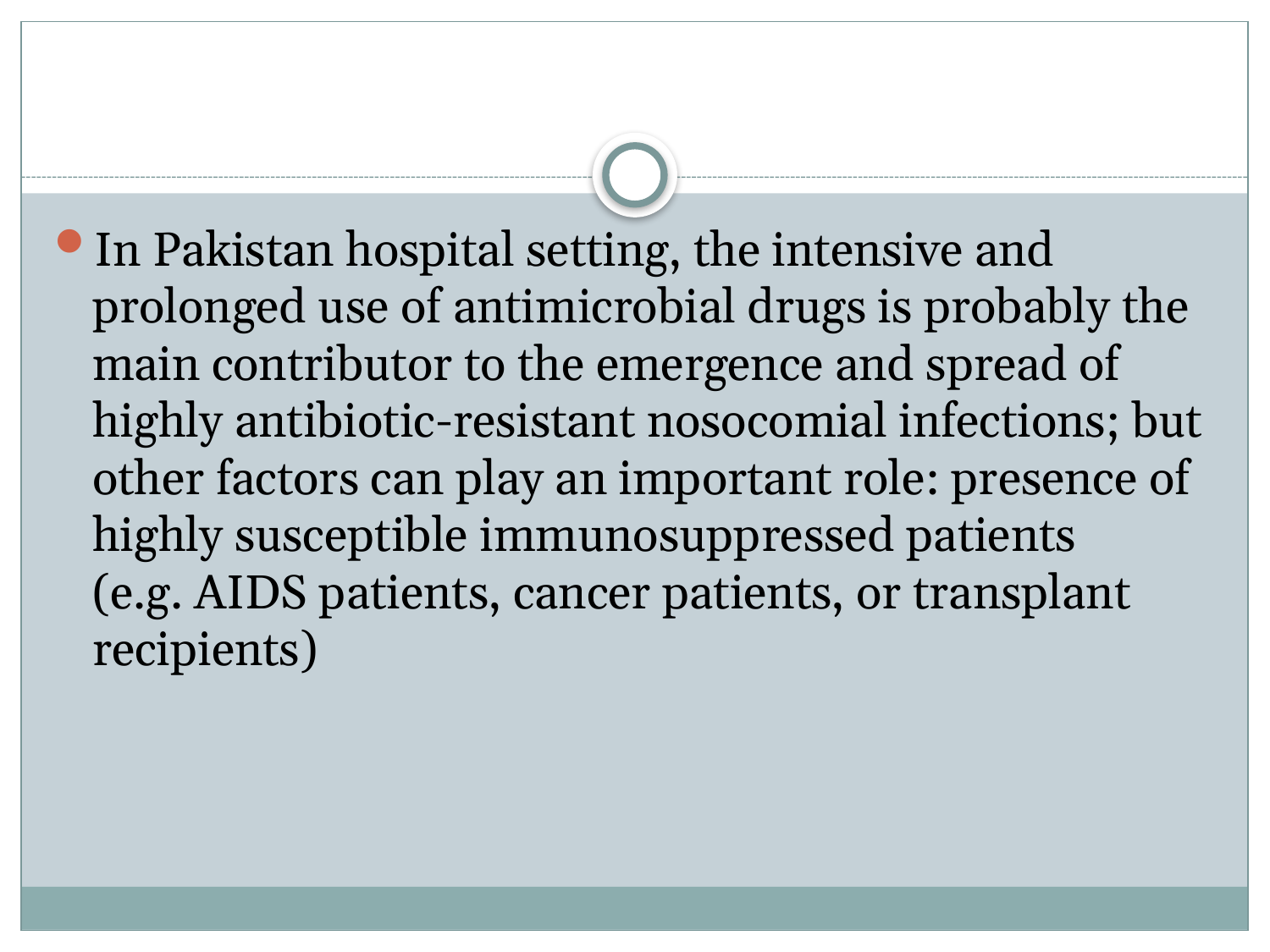

#
In Pakistan hospital setting, the intensive and prolonged use of antimicrobial drugs is probably the main contributor to the emergence and spread of highly antibiotic-resistant nosocomial infections; but other factors can play an important role: presence of
highly susceptible immunosuppressed patients
(e.g. AIDS patients, cancer patients, or transplant
recipients)